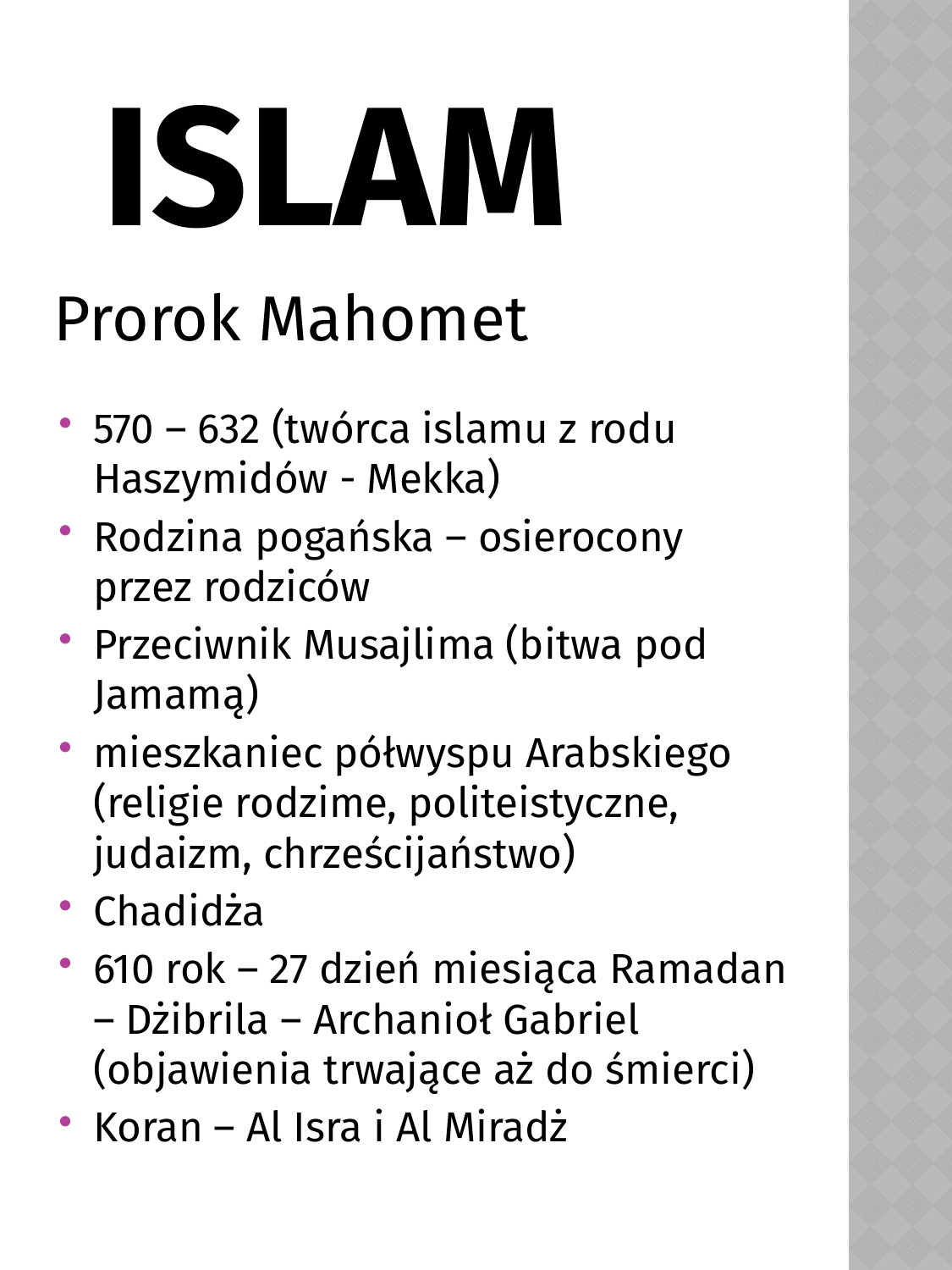

# Islam
Prorok Mahomet
570 – 632 (twórca islamu z rodu Haszymidów - Mekka)
Rodzina pogańska – osierocony przez rodziców
Przeciwnik Musajlima (bitwa pod Jamamą)
mieszkaniec półwyspu Arabskiego (religie rodzime, politeistyczne, judaizm, chrześcijaństwo)
Chadidża
610 rok – 27 dzień miesiąca Ramadan – Dżibrila – Archanioł Gabriel (objawienia trwające aż do śmierci)
Koran – Al Isra i Al Miradż